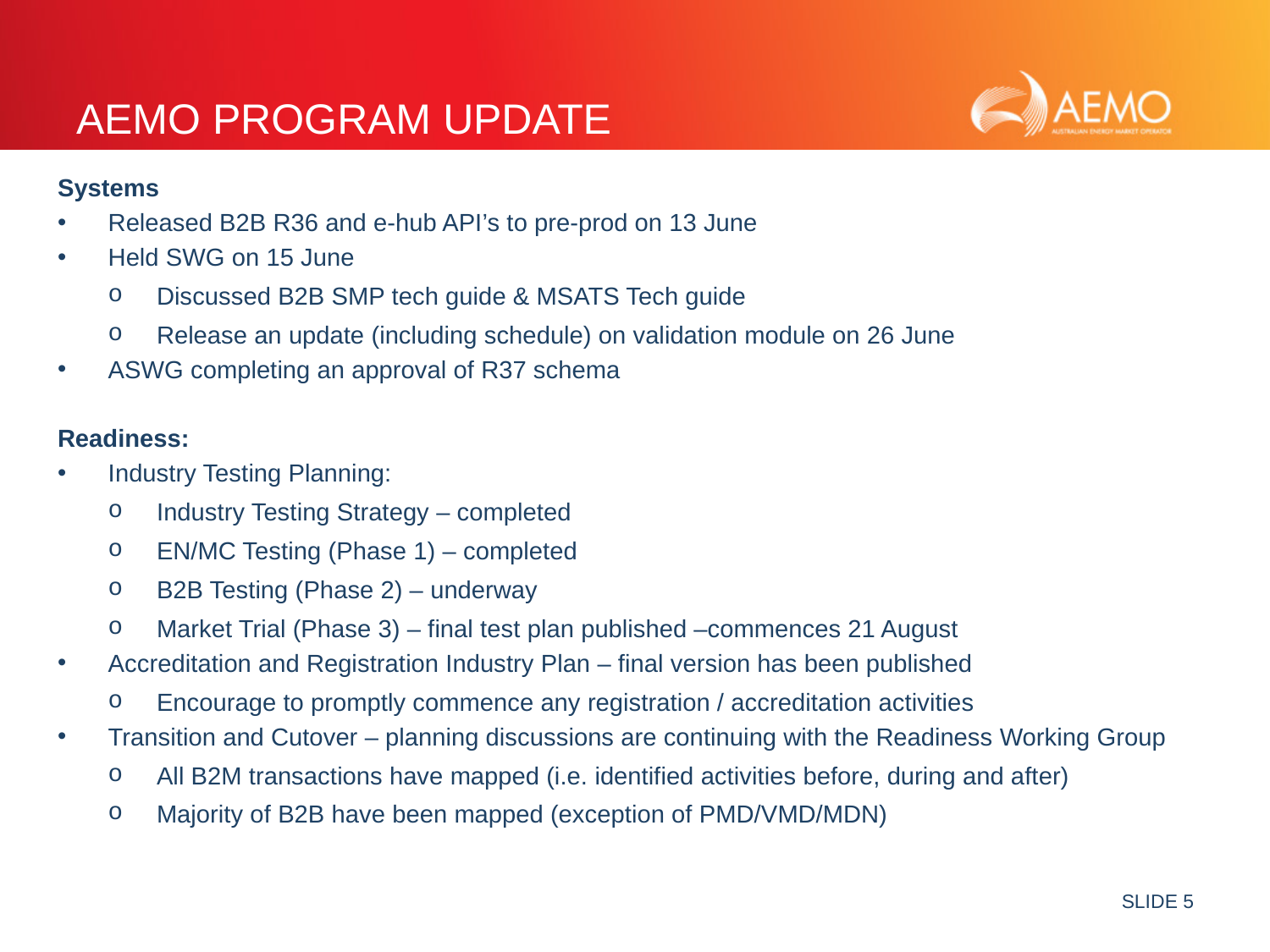

# AEMO Program Update
Systems
Released B2B R36 and e-hub API’s to pre-prod on 13 June
Held SWG on 15 June
Discussed B2B SMP tech guide & MSATS Tech guide
Release an update (including schedule) on validation module on 26 June
ASWG completing an approval of R37 schema

Readiness:
Industry Testing Planning:
Industry Testing Strategy – completed
EN/MC Testing (Phase 1) – completed
B2B Testing (Phase 2) – underway
Market Trial (Phase 3) – final test plan published –commences 21 August
Accreditation and Registration Industry Plan – final version has been published
Encourage to promptly commence any registration / accreditation activities
Transition and Cutover – planning discussions are continuing with the Readiness Working Group
All B2M transactions have mapped (i.e. identified activities before, during and after)
Majority of B2B have been mapped (exception of PMD/VMD/MDN)